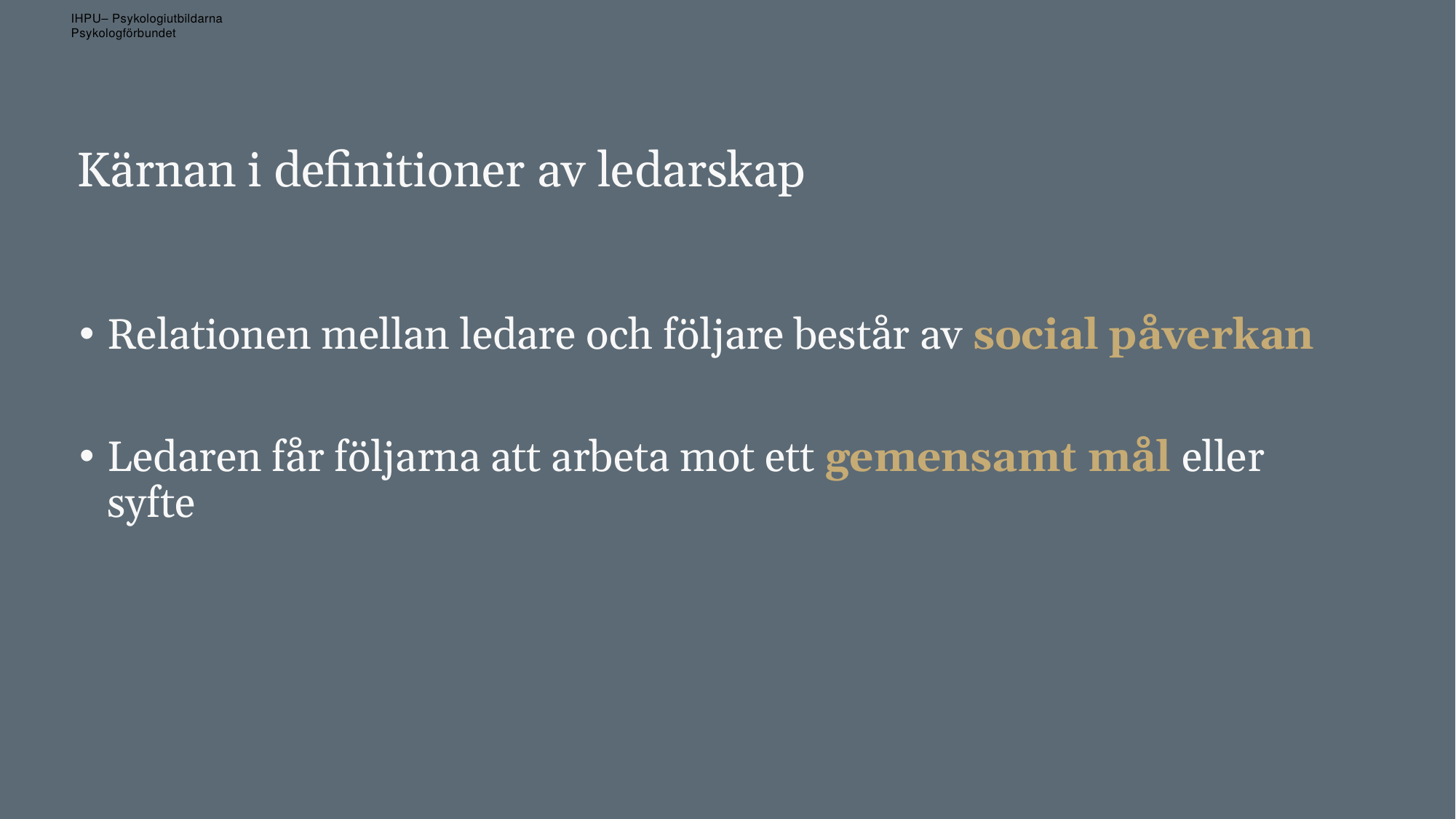

Kärnan i definitioner av ledarskap
Relationen mellan ledare och följare består av social påverkan

Ledaren får följarna att arbeta mot ett gemensamt mål eller syfte